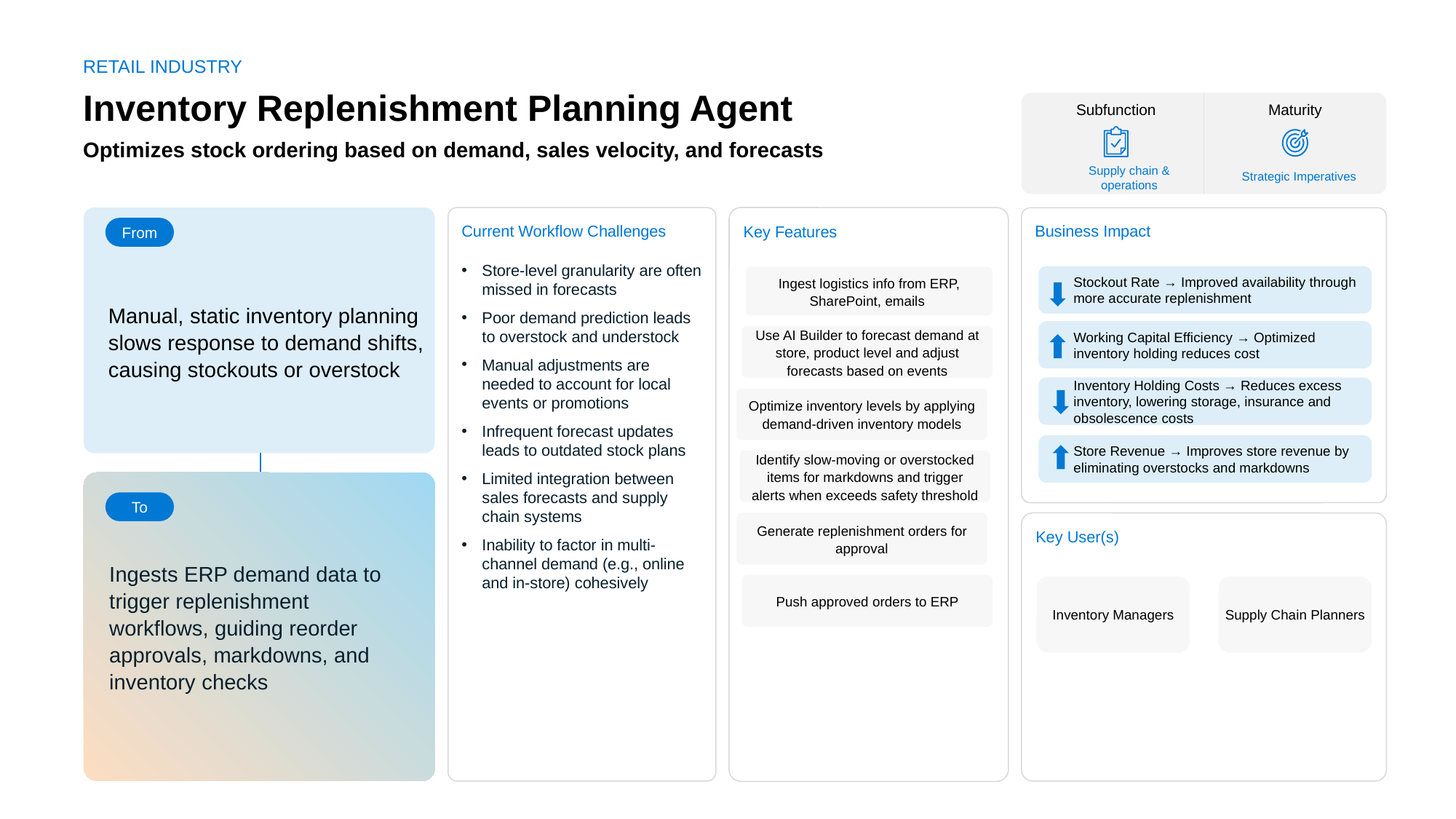

RETAIL INDUSTRY
Inventory Replenishment Planning Agent

Subfunction
Maturity

Optimizes stock ordering based on demand, sales velocity, and forecasts
Supply chain & operations
Strategic Imperatives

Manual, static inventory planning slows response to demand shifts, causing stockouts or overstock
Current Workflow Challenges

Store-level granularity are often missed in forecasts
Poor demand prediction leads to overstock and understock
Manual adjustments are needed to account for local events or promotions
Infrequent forecast updates leads to outdated stock plans
Limited integration between sales forecasts and supply chain systems
Inability to factor in multi-channel demand (e.g., online and in-store) cohesively
Key Features
Business Impact
From
Stockout Rate → Improved availability through more accurate replenishment

Ingest logistics info from ERP, SharePoint, emails
Working Capital Efficiency → Optimized inventory holding reduces cost

Use AI Builder to forecast demand at store, product level and adjust forecasts based on events
Inventory Holding Costs → Reduces excess inventory, lowering storage, insurance and obsolescence costs

Optimize inventory levels by applying demand-driven inventory models
Store Revenue → Improves store revenue by eliminating overstocks and markdowns

Identify slow-moving or overstocked items for markdowns and trigger alerts when exceeds safety threshold
Ingests ERP demand data to trigger replenishment workflows, guiding reorder approvals, markdowns, and inventory checks
To
Generate replenishment orders for approval
Key User(s)
AI Agent drives real-time intent identification, intelligent routing, and hyper-personalized recommendations
Push approved orders to ERP
Inventory Managers
Supply Chain Planners